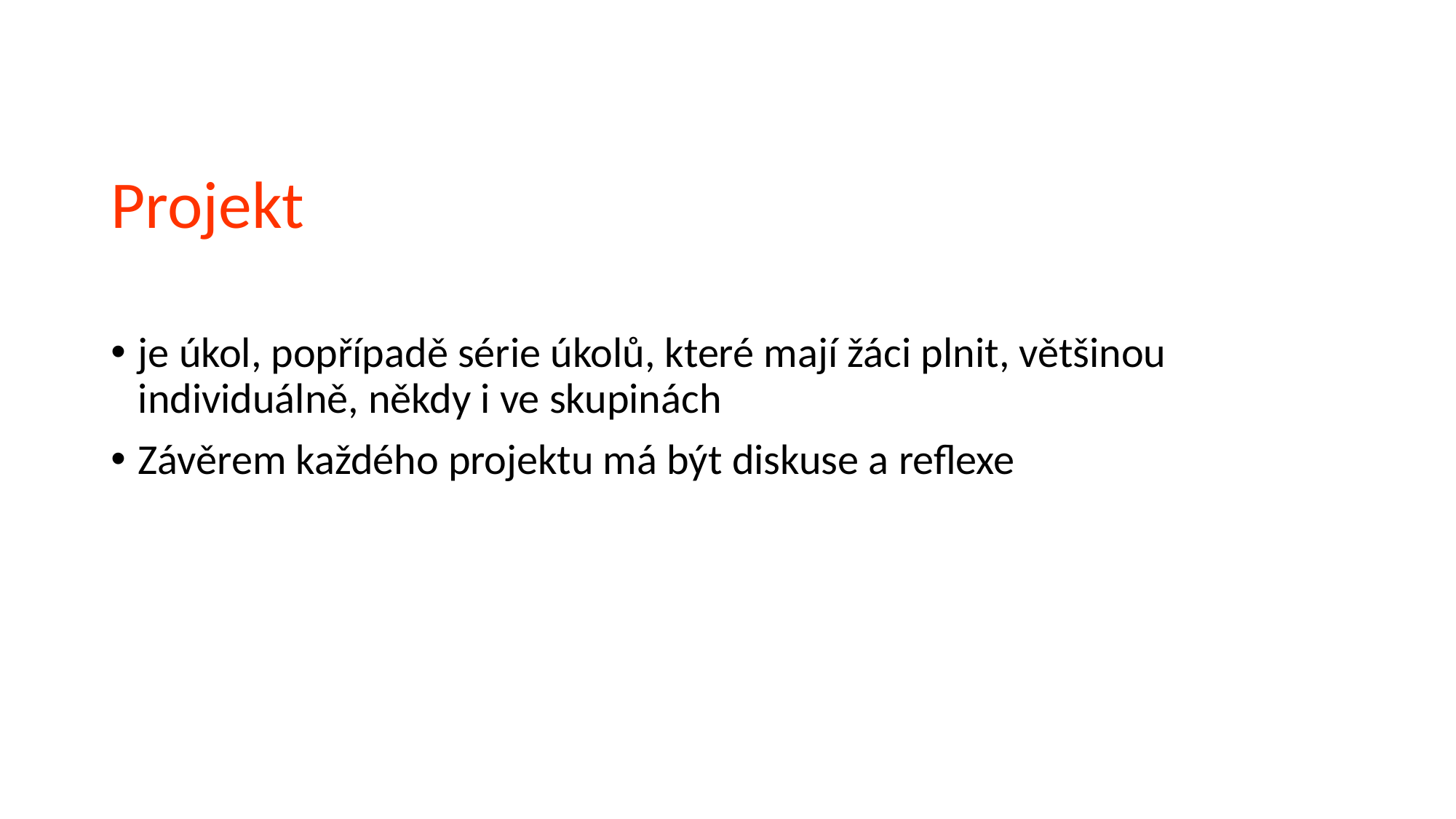

# Projekt
je úkol, popřípadě série úkolů, které mají žáci plnit, většinou individuálně, někdy i ve skupinách
Závěrem každého projektu má být diskuse a reflexe